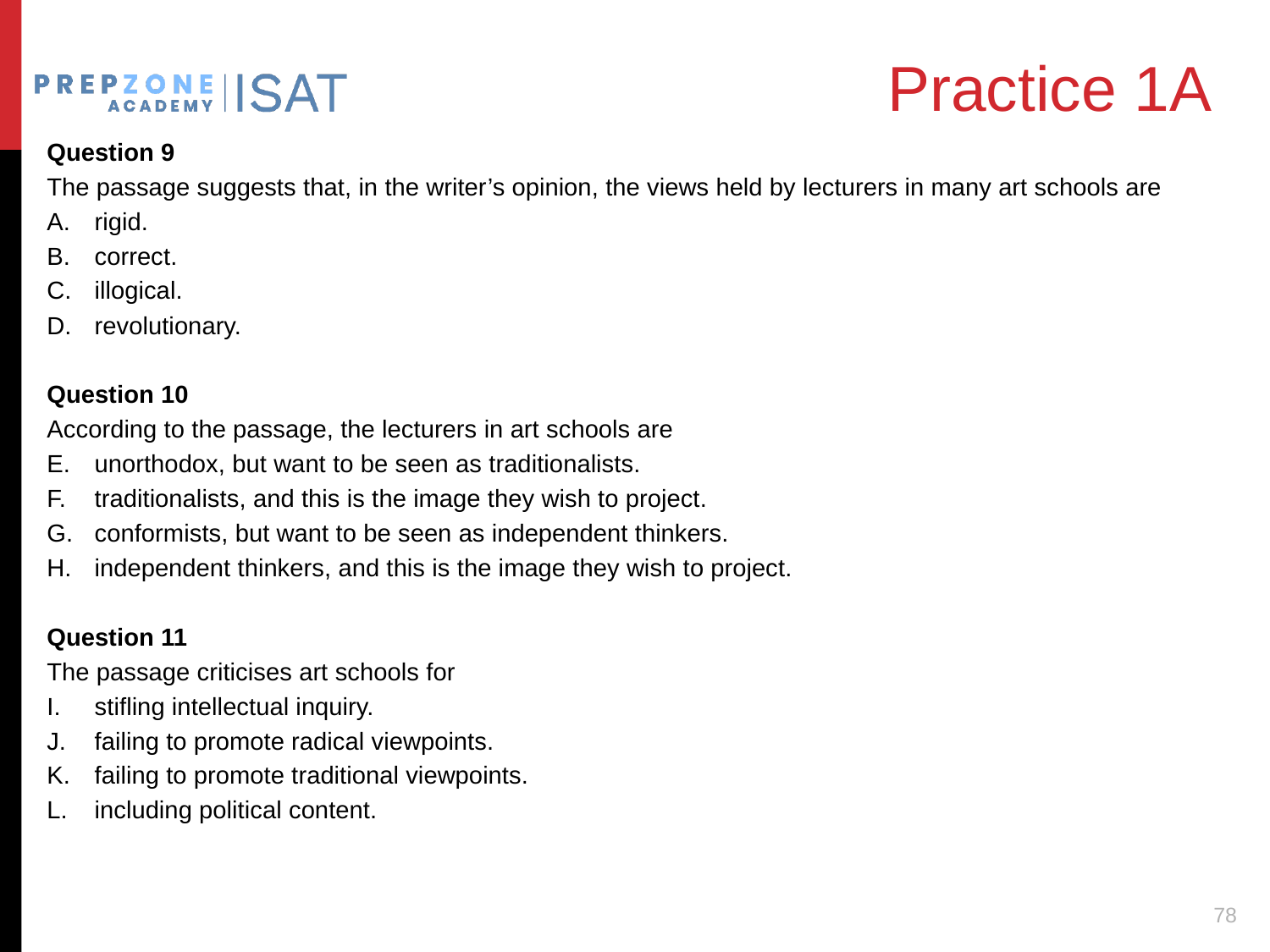

# Practice 1A

Question 9
The passage suggests that, in the writer’s opinion, the views held by lecturers in many art schools are
rigid.
correct.
illogical.
revolutionary.

Question 10
According to the passage, the lecturers in art schools are
unorthodox, but want to be seen as traditionalists.
traditionalists, and this is the image they wish to project.
conformists, but want to be seen as independent thinkers.
independent thinkers, and this is the image they wish to project.

Question 11
The passage criticises art schools for
stifling intellectual inquiry.
failing to promote radical viewpoints.
failing to promote traditional viewpoints.
including political content.
78